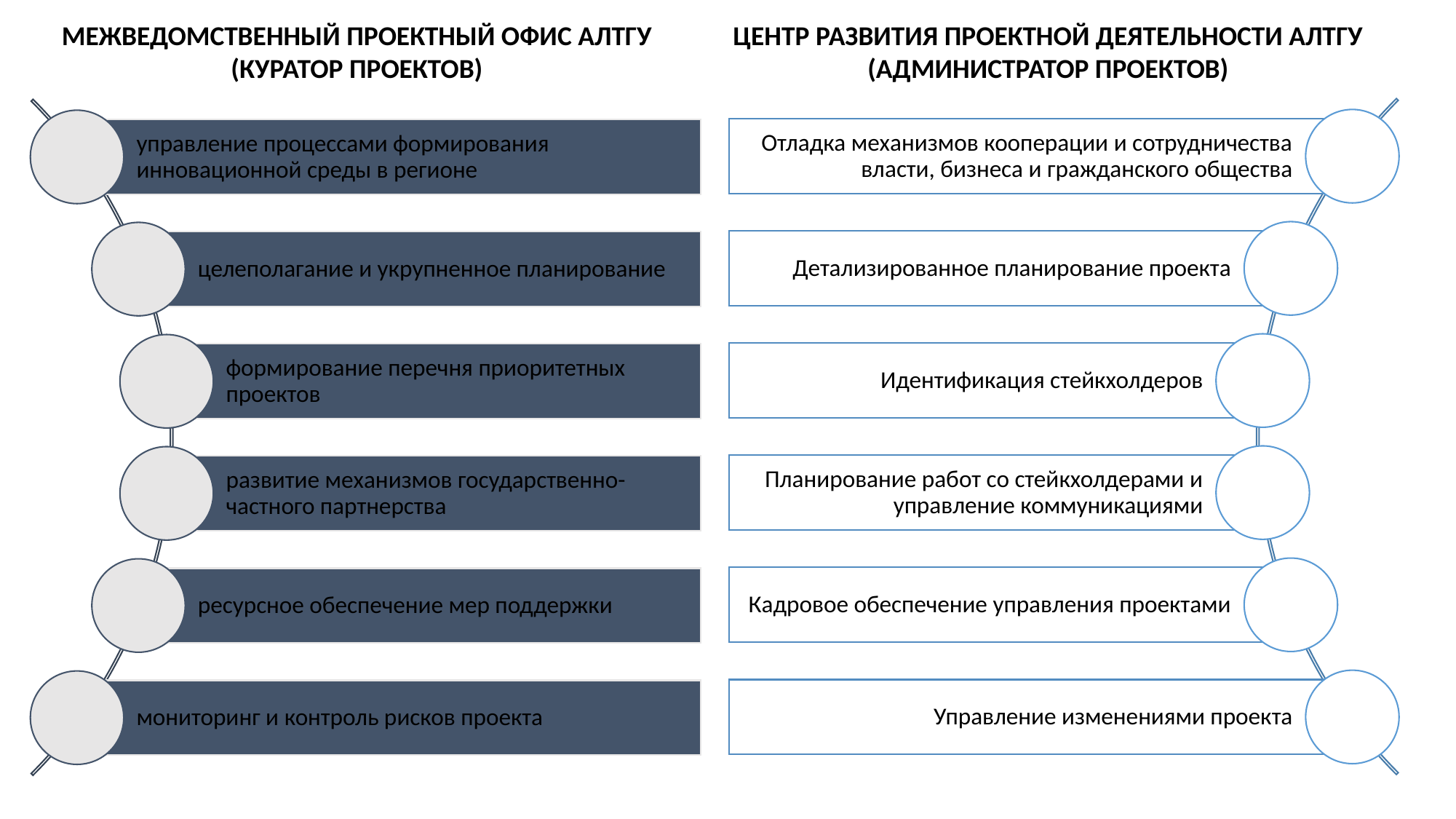

Межведомственный проектный офис АлтГУ (куратор проектов)
Центр развития проектной деятельности алтгу (администратор проектов)
Отладка механизмов кооперации и сотрудничества власти, бизнеса и гражданского общества
Детализированное планирование проекта
Идентификация стейкхолдеров
Планирование работ со стейкхолдерами и управление коммуникациями
Кадровое обеспечение управления проектами
Управление изменениями проекта
управление процессами формирования инновационной среды в регионе
целеполагание и укрупненное планирование
формирование перечня приоритетных проектов
развитие механизмов государственно-частного партнерства
ресурсное обеспечение мер поддержки
мониторинг и контроль рисков проекта